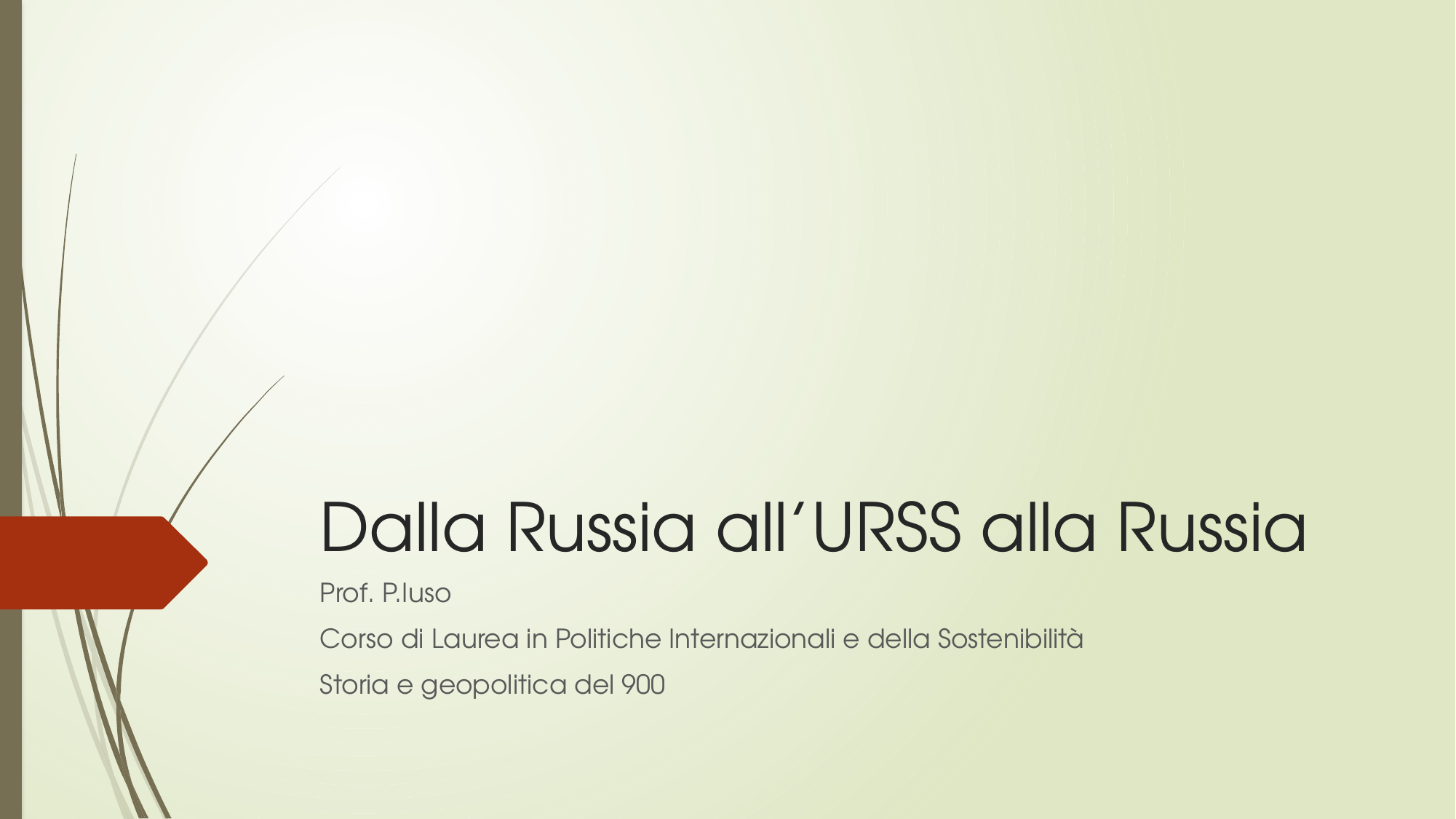

# Dalla Russia all’URSS alla Russia
Prof. P.Iuso
Corso di Laurea in Politiche Internazionali e della Sostenibilità
Storia e geopolitica del 900